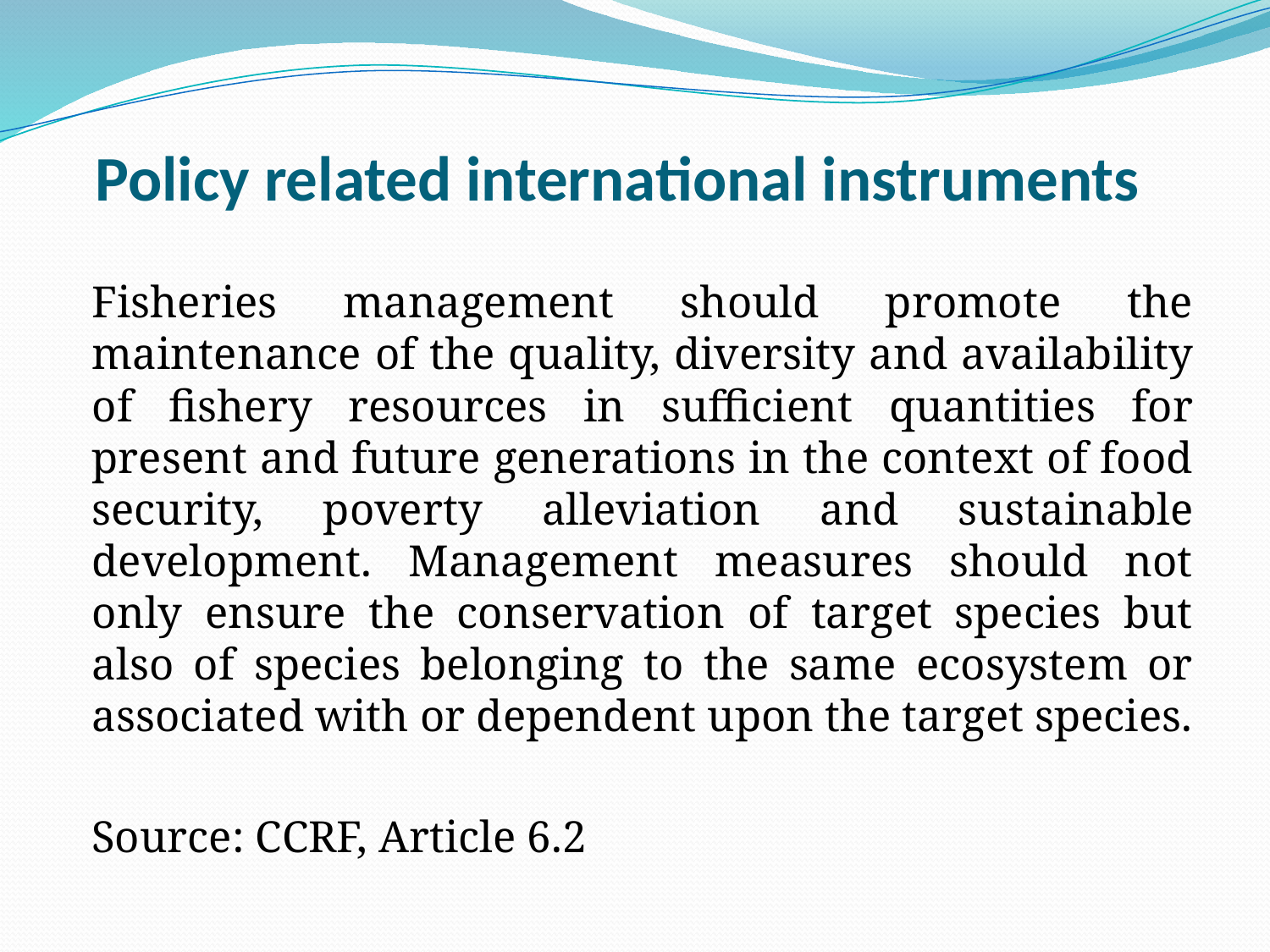

# Policy related international instruments
Fisheries management should promote the maintenance of the quality, diversity and availability of fishery resources in sufficient quantities for present and future generations in the context of food security, poverty alleviation and sustainable development. Management measures should not only ensure the conservation of target species but also of species belonging to the same ecosystem or associated with or dependent upon the target species.

Source: CCRF, Article 6.2